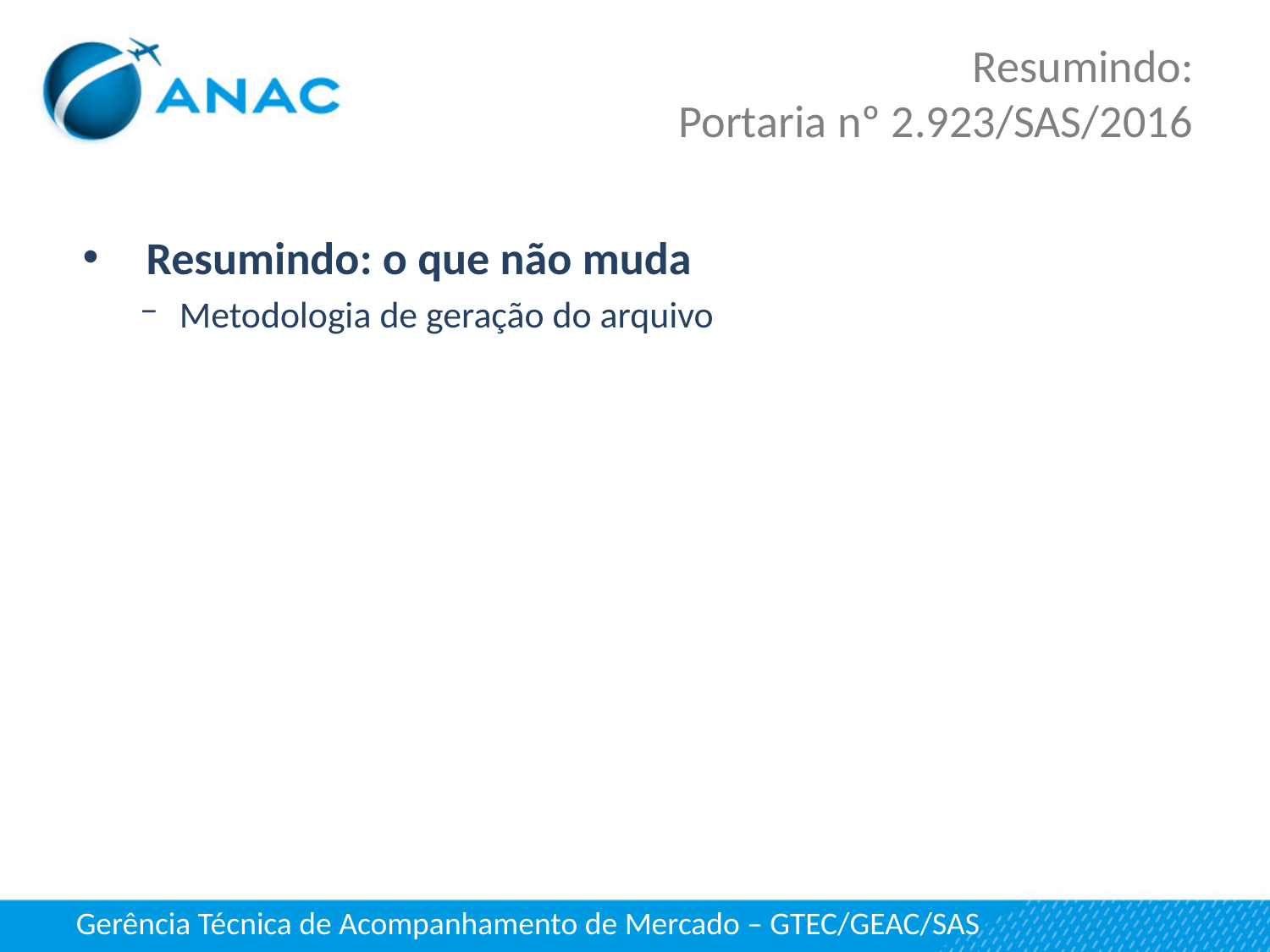

Resumindo:
Portaria nº 2.923/SAS/2016
Resumindo: o que não muda
Metodologia de geração do arquivo

Gerência Técnica de Acompanhamento de Mercado – GTEC/GEAC/SAS